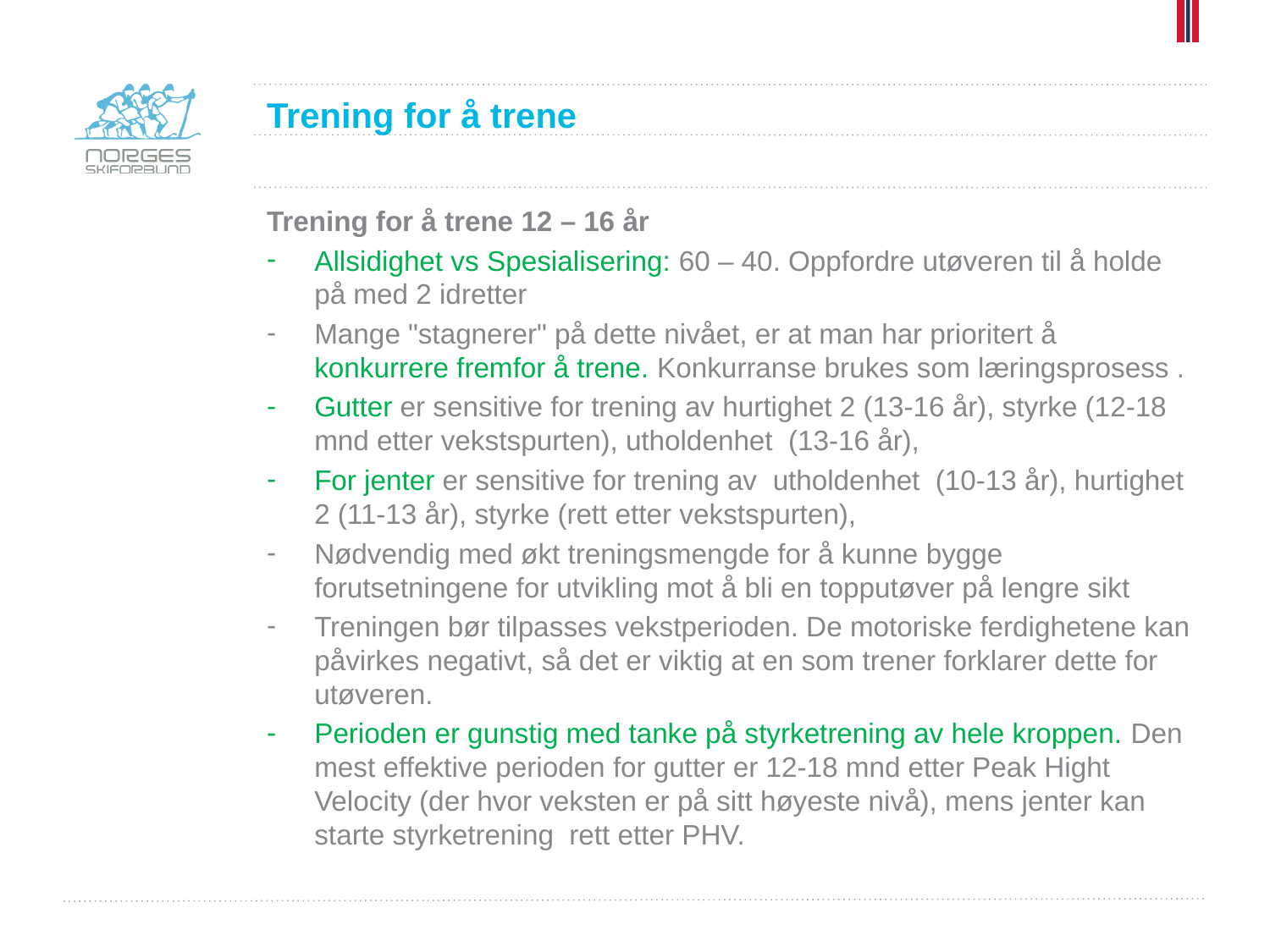

# Trening for å trene
Trening for å trene 12 – 16 år
Allsidighet vs Spesialisering: 60 – 40. Oppfordre utøveren til å holde på med 2 idretter
Mange "stagnerer" på dette nivået, er at man har prioritert å konkurrere fremfor å trene. Konkurranse brukes som læringsprosess .
Gutter er sensitive for trening av hurtighet 2 (13-16 år), styrke (12-18 mnd etter vekstspurten), utholdenhet  (13-16 år),
For jenter er sensitive for trening av  utholdenhet  (10-13 år), hurtighet 2 (11-13 år), styrke (rett etter vekstspurten),
Nødvendig med økt treningsmengde for å kunne bygge forutsetningene for utvikling mot å bli en topputøver på lengre sikt
Treningen bør tilpasses vekstperioden. De motoriske ferdighetene kan påvirkes negativt, så det er viktig at en som trener forklarer dette for utøveren.
Perioden er gunstig med tanke på styrketrening av hele kroppen. Den mest effektive perioden for gutter er 12-18 mnd etter Peak Hight Velocity (der hvor veksten er på sitt høyeste nivå), mens jenter kan starte styrketrening  rett etter PHV.